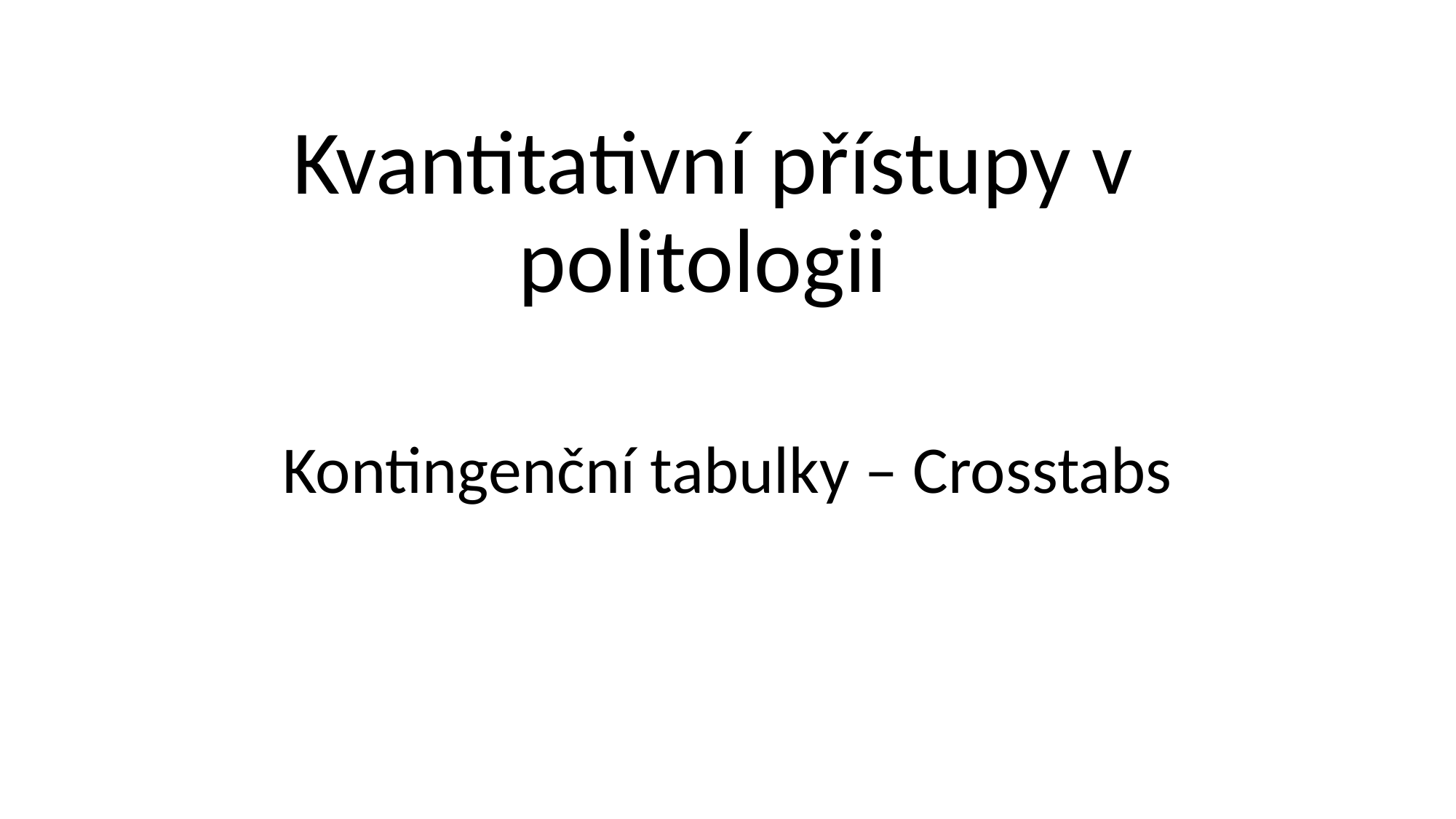

# Kvantitativní přístupy v politologii
Kontingenční tabulky – Crosstabs